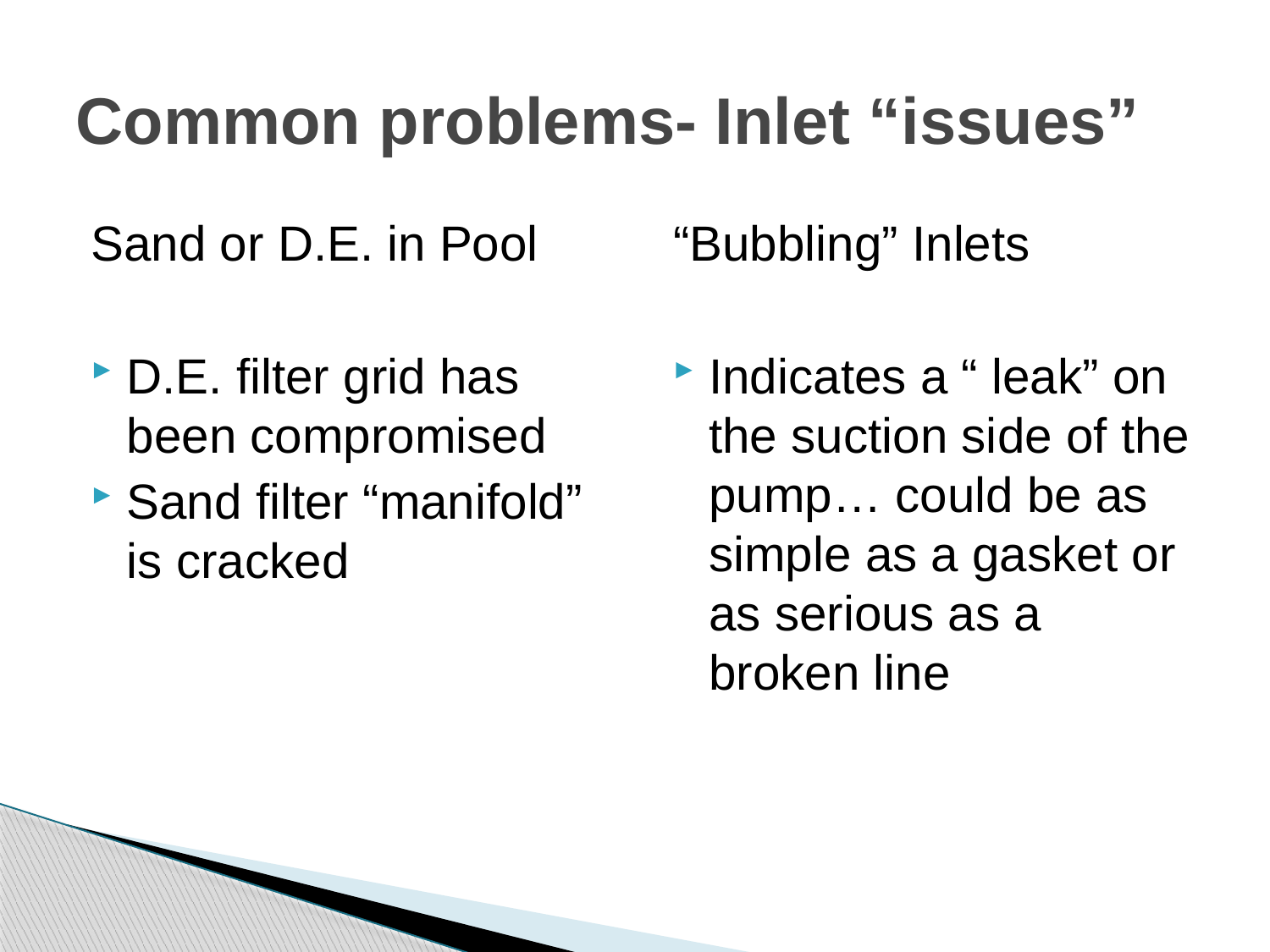

# Common problems- Inlet “issues”
Sand or D.E. in Pool

D.E. filter grid has been compromised
Sand filter “manifold” is cracked

“Bubbling” Inlets

Indicates a “ leak” on the suction side of the pump… could be as simple as a gasket or as serious as a broken line